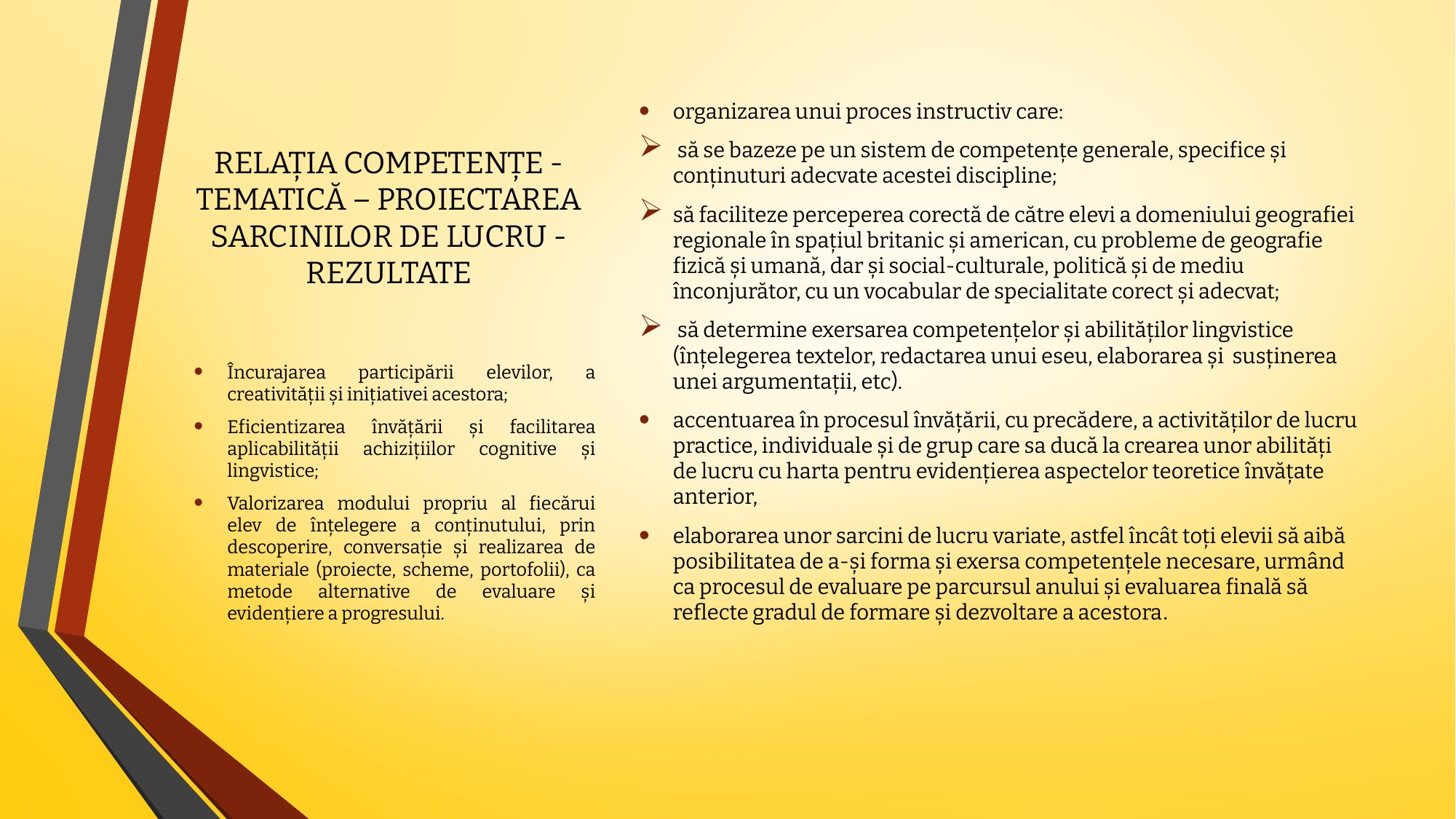

organizarea unui proces instructiv care:
 să se bazeze pe un sistem de competențe generale, specifice și conținuturi adecvate acestei discipline;
să faciliteze perceperea corectă de către elevi a domeniului geografiei regionale în spațiul britanic și american, cu probleme de geografie fizică și umană, dar și social-culturale, politică și de mediu înconjurător, cu un vocabular de specialitate corect și adecvat;
 să determine exersarea competențelor și abilităților lingvistice (înțelegerea textelor, redactarea unui eseu, elaborarea și  susținerea unei argumentații, etc).
accentuarea în procesul învățării, cu precădere, a activităților de lucru practice, individuale și de grup care sa ducă la crearea unor abilități  de lucru cu harta pentru evidențierea aspectelor teoretice învățate anterior,
elaborarea unor sarcini de lucru variate, astfel încât toți elevii să aibă posibilitatea de a-și forma și exersa competențele necesare, urmând ca procesul de evaluare pe parcursul anului și evaluarea finală să reflecte gradul de formare și dezvoltare a acestora.

# RELAȚIA COMPETENȚE - TEMATICĂ – PROIECTAREA SARCINILOR DE LUCRU - REZULTATE
Încurajarea participării elevilor, a creativității și inițiativei acestora;
Eficientizarea învățării și facilitarea aplicabilității achizițiilor cognitive și lingvistice;
Valorizarea modului propriu al fiecărui elev de înțelegere a conținutului, prin descoperire, conversație și realizarea de materiale (proiecte, scheme, portofolii), ca metode alternative de evaluare și evidențiere a progresului.